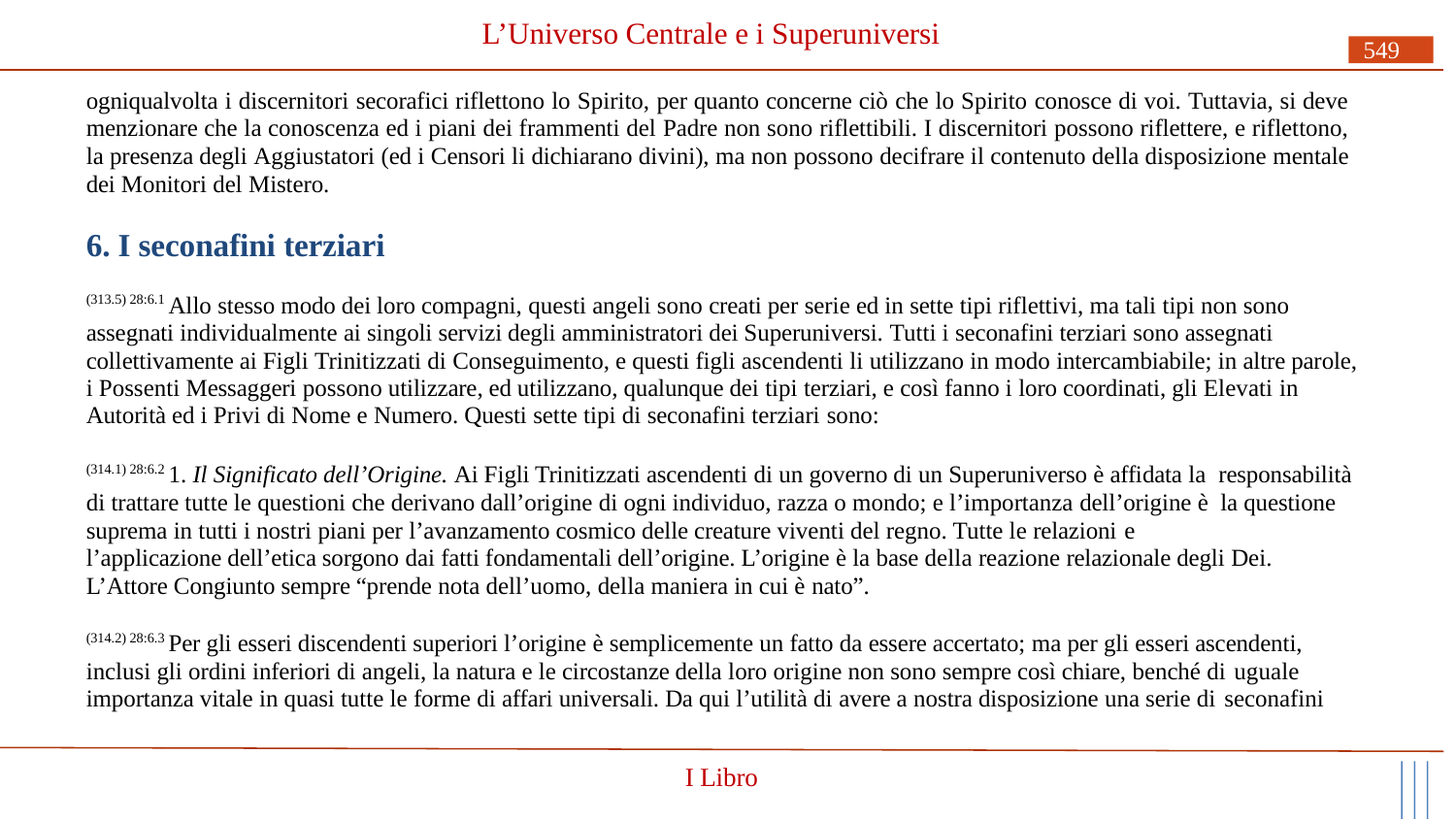

# L’Universo Centrale e i Superuniversi
549

ogniqualvolta i discernitori secorafici riflettono lo Spirito, per quanto concerne ciò che lo Spirito conosce di voi. Tuttavia, si deve  menzionare che la conoscenza ed i piani dei frammenti del Padre non sono riflettibili. I discernitori possono riflettere, e riflettono,  la presenza degli Aggiustatori (ed i Censori li dichiarano divini), ma non possono decifrare il contenuto della disposizione mentale  dei Monitori del Mistero.

6. I seconafini terziari
(313.5) 28:6.1 Allo stesso modo dei loro compagni, questi angeli sono creati per serie ed in sette tipi riflettivi, ma tali tipi non sono  assegnati individualmente ai singoli servizi degli amministratori dei Superuniversi. Tutti i seconafini terziari sono assegnati  collettivamente ai Figli Trinitizzati di Conseguimento, e questi figli ascendenti li utilizzano in modo intercambiabile; in altre parole,  i Possenti Messaggeri possono utilizzare, ed utilizzano, qualunque dei tipi terziari, e così fanno i loro coordinati, gli Elevati in  Autorità ed i Privi di Nome e Numero. Questi sette tipi di seconafini terziari sono:

(314.1) 28:6.2 1. Il Significato dell’Origine. Ai Figli Trinitizzati ascendenti di un governo di un Superuniverso è affidata la  responsabilità di trattare tutte le questioni che derivano dall’origine di ogni individuo, razza o mondo; e l’importanza dell’origine è  la questione suprema in tutti i nostri piani per l’avanzamento cosmico delle creature viventi del regno. Tutte le relazioni e
l’applicazione dell’etica sorgono dai fatti fondamentali dell’origine. L’origine è la base della reazione relazionale degli Dei.  L’Attore Congiunto sempre “prende nota dell’uomo, della maniera in cui è nato”.

(314.2) 28:6.3 Per gli esseri discendenti superiori l’origine è semplicemente un fatto da essere accertato; ma per gli esseri ascendenti,  inclusi gli ordini inferiori di angeli, la natura e le circostanze della loro origine non sono sempre così chiare, benché di uguale
importanza vitale in quasi tutte le forme di affari universali. Da qui l’utilità di avere a nostra disposizione una serie di seconafini

I Libro